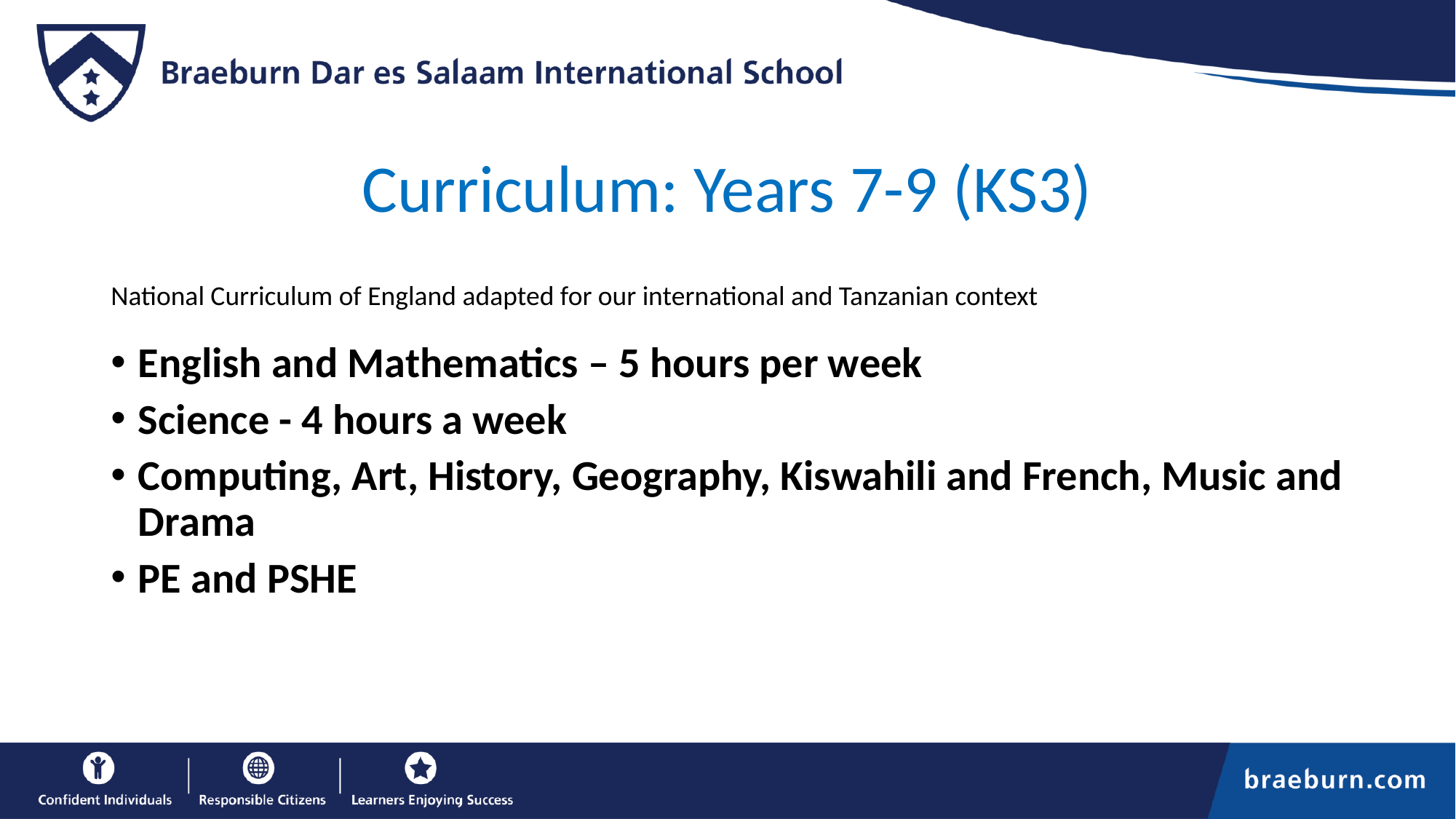

# Curriculum: Years 7-9 (KS3)
National Curriculum of England adapted for our international and Tanzanian context

English and Mathematics – 5 hours per week
Science - 4 hours a week
Computing, Art, History, Geography, Kiswahili and French, Music and Drama
PE and PSHE